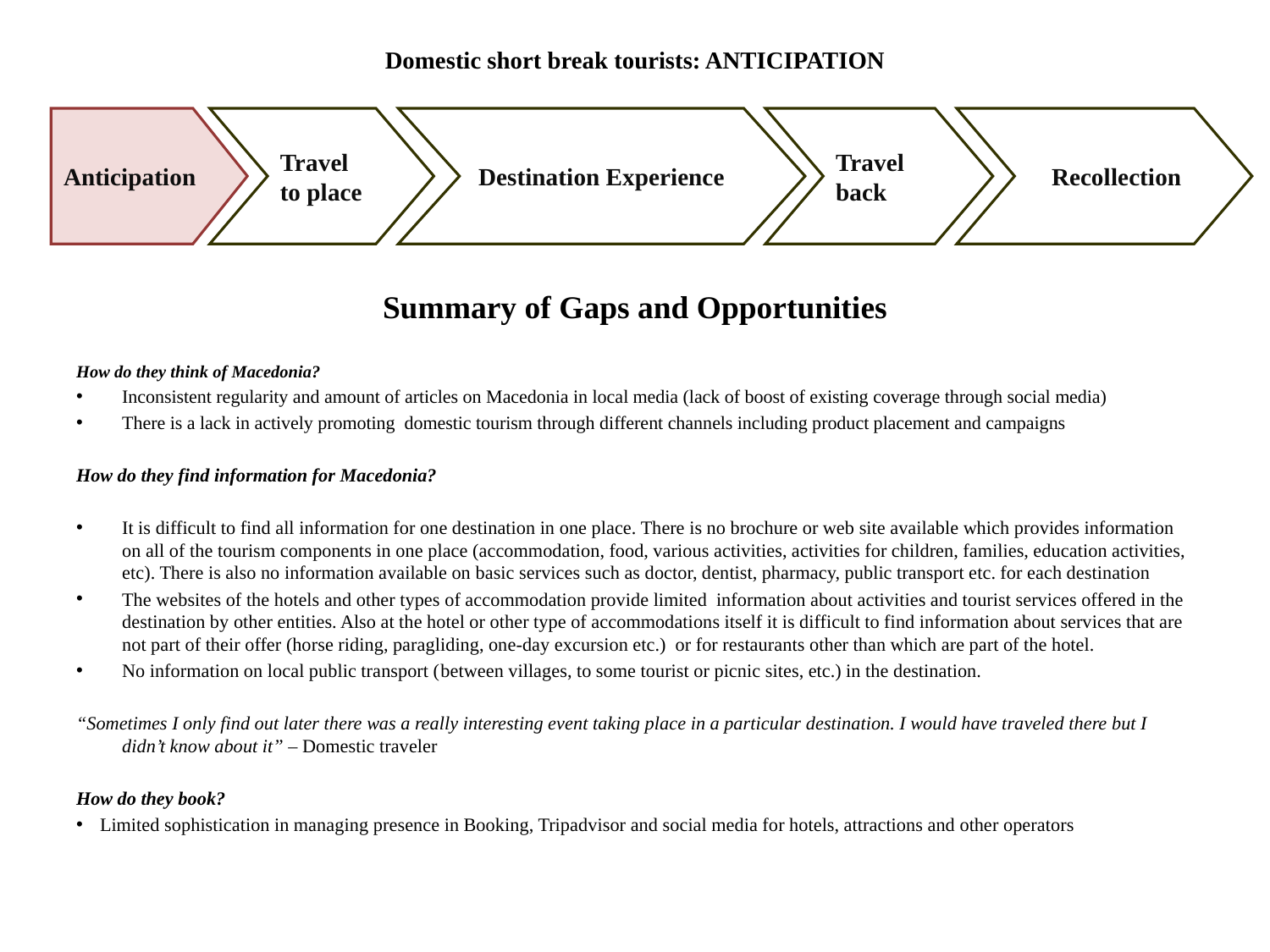

# Domestic short break tourists: ANTICIPATION
Anticipation
Travel to place
Destination Experience
Travel back
    Recollection
Summary of Gaps and Opportunities
How do they think of Macedonia?
Inconsistent regularity and amount of articles on Macedonia in local media (lack of boost of existing coverage through social media)
There is a lack in actively promoting  domestic tourism through different channels including product placement and campaigns

How do they find information for Macedonia?

It is difficult to find all information for one destination in one place. There is no brochure or web site available which provides information on all of the tourism components in one place (accommodation, food, various activities, activities for children, families, education activities, etc). There is also no information available on basic services such as doctor, dentist, pharmacy, public transport etc. for each destination
The websites of the hotels and other types of accommodation provide limited  information about activities and tourist services offered in the destination by other entities. Also at the hotel or other type of accommodations itself it is difficult to find information about services that are not part of their offer (horse riding, paragliding, one-day excursion etc.)  or for restaurants other than which are part of the hotel.
No information on local public transport (between villages, to some tourist or picnic sites, etc.) in the destination.

“Sometimes I only find out later there was a really interesting event taking place in a particular destination. I would have traveled there but I didn’t know about it” – Domestic traveler

How do they book?
Limited sophistication in managing presence in Booking, Tripadvisor and social media for hotels, attractions and other operators